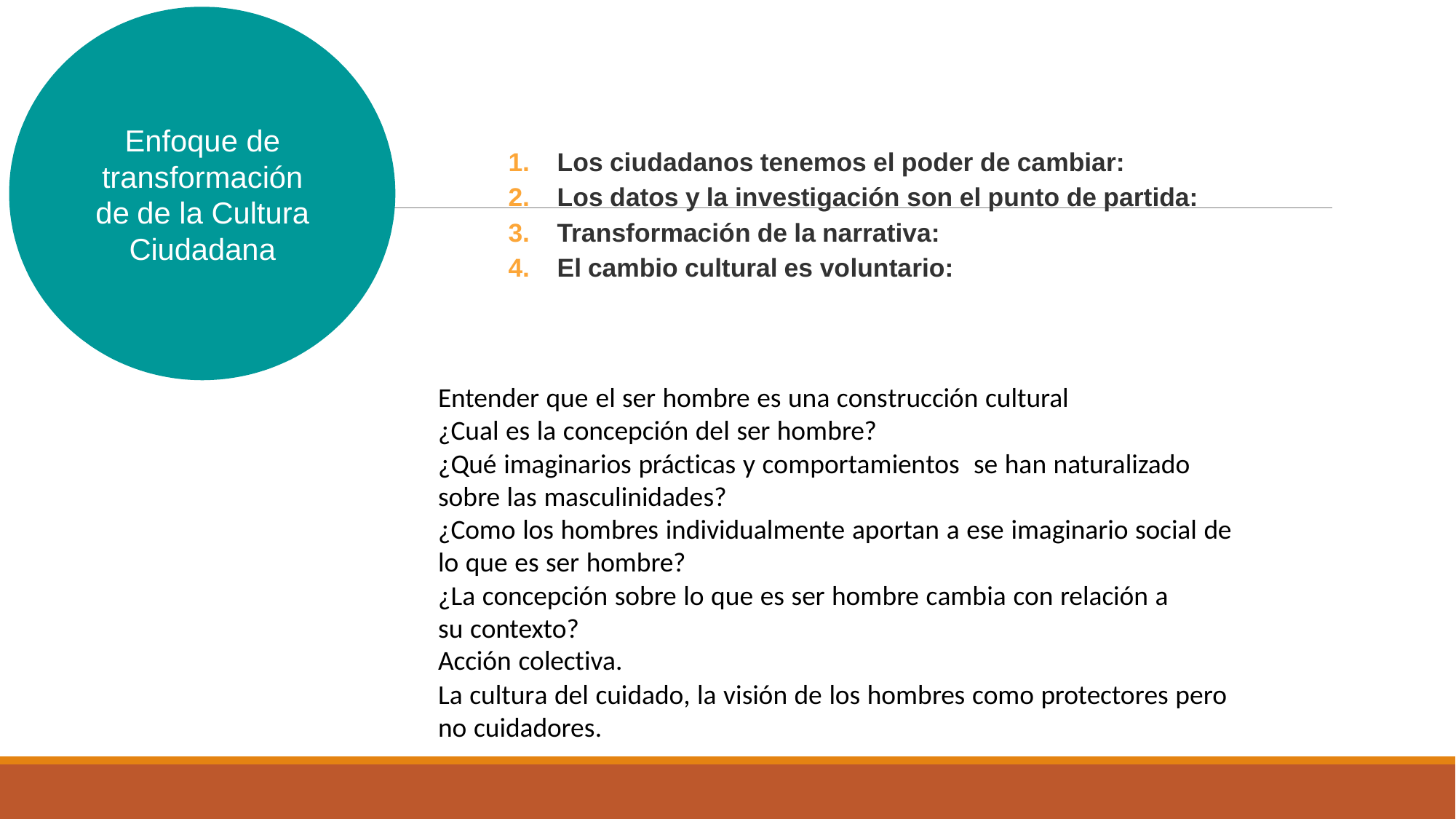

Enfoque de transformación de de la Cultura Ciudadana
Los ciudadanos tenemos el poder de cambiar:
Los datos y la investigación son el punto de partida:
Transformación de la narrativa:
El cambio cultural es voluntario:
Entender que el ser hombre es una construcción cultural
¿Cual es la concepción del ser hombre?
¿Qué imaginarios prácticas y comportamientos  se han naturalizado sobre las masculinidades?
¿Como los hombres individualmente aportan a ese imaginario social de lo que es ser hombre?
¿La concepción sobre lo que es ser hombre cambia con relación a su contexto?
Acción colectiva.
La cultura del cuidado, la visión de los hombres como protectores pero no cuidadores.